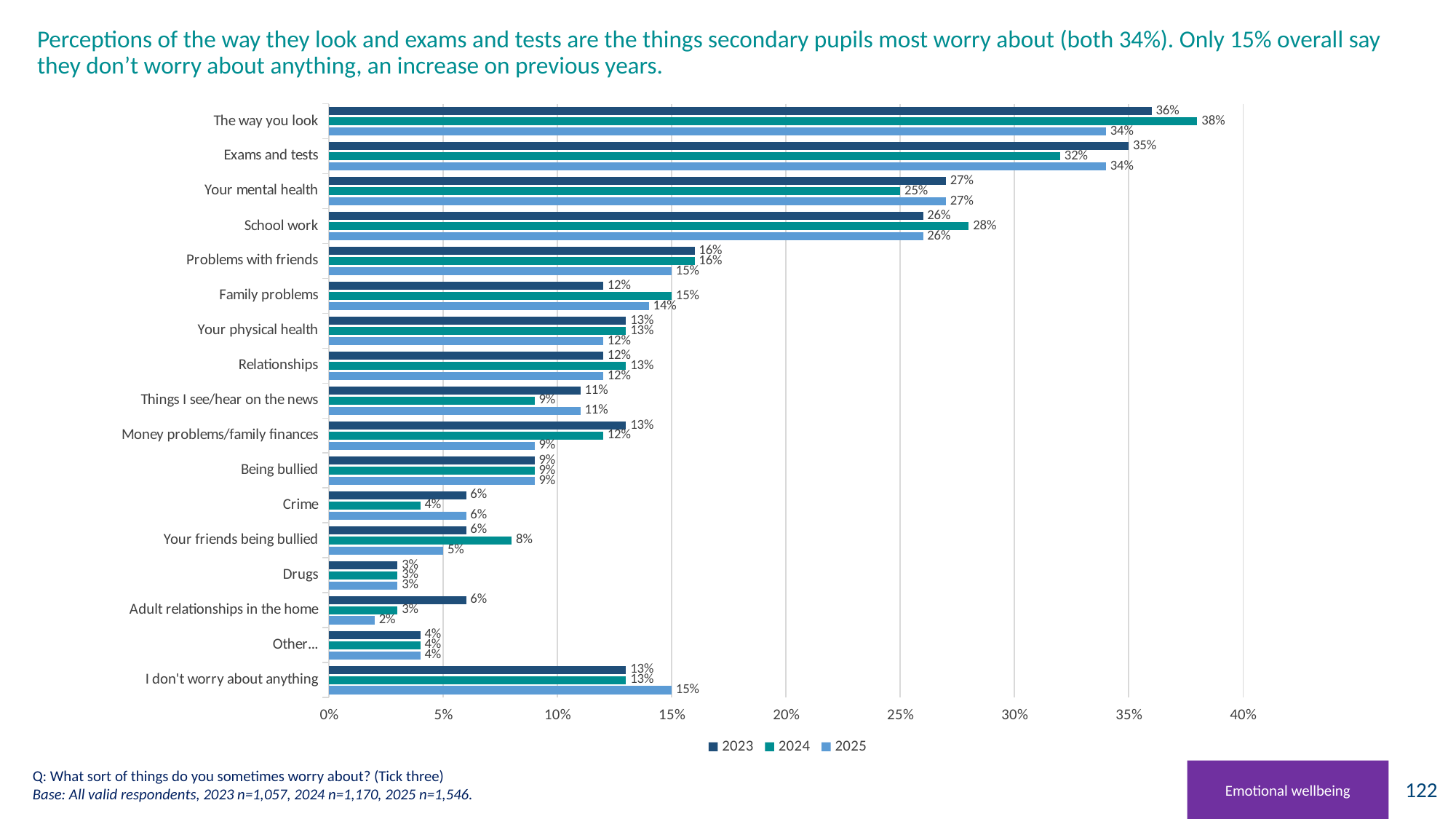

# Perceptions of the way they look and exams and tests are the things secondary pupils most worry about (both 34%). Only 15% overall say they don’t worry about anything, an increase on previous years.

### Chart

| Category | 2025 | 2024 | 2023 |
|---|---|---|---|
| I don't worry about anything | 0.15 | 0.13 | 0.13 |
| Other... | 0.04 | 0.04 | 0.04 |
| Adult relationships in the home | 0.02 | 0.03 | 0.06 |
| Drugs | 0.03 | 0.03 | 0.03 |
| Your friends being bullied | 0.05 | 0.08 | 0.06 |
| Crime | 0.06 | 0.04 | 0.06 |
| Being bullied | 0.09 | 0.09 | 0.09 |
| Money problems/family finances | 0.09 | 0.12 | 0.13 |
| Things I see/hear on the news | 0.11 | 0.09 | 0.11 |
| Relationships | 0.12 | 0.13 | 0.12 |
| Your physical health | 0.12 | 0.13 | 0.13 |
| Family problems | 0.14 | 0.15 | 0.12 |
| Problems with friends | 0.15 | 0.16 | 0.16 |
| School work | 0.26 | 0.28 | 0.26 |
| Your mental health | 0.27 | 0.25 | 0.27 |
| Exams and tests | 0.34 | 0.32 | 0.35 |
| The way you look | 0.34 | 0.38 | 0.36 |

### Chart: Do you feel able to keep yourself clean at home?

| Category |
|---|
Q: What sort of things do you sometimes worry about? (Tick three)
Base: All valid respondents, 2023 n=1,057, 2024 n=1,170, 2025 n=1,546.
Emotional wellbeing